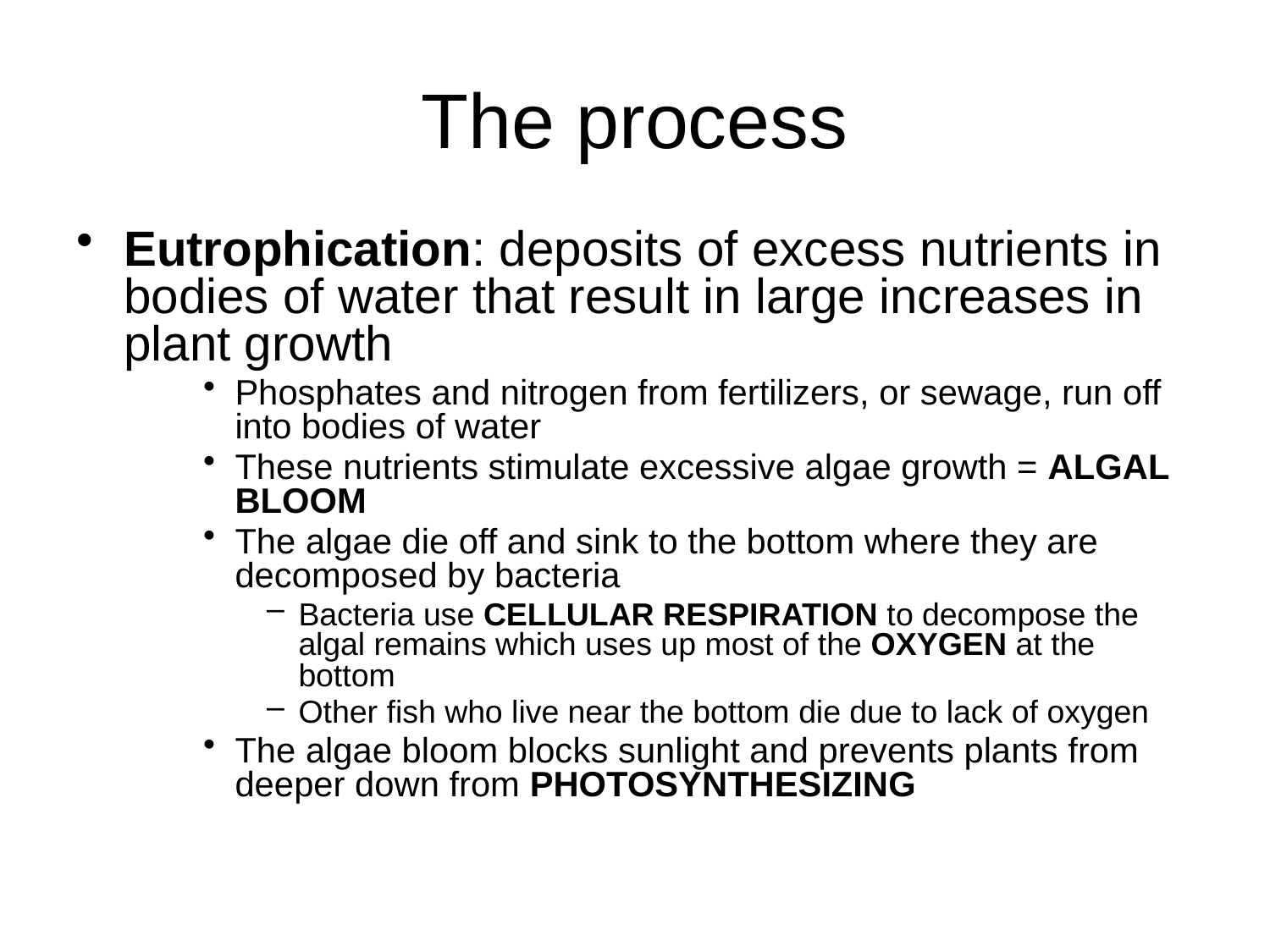

# The process
Eutrophication: deposits of excess nutrients in bodies of water that result in large increases in plant growth
Phosphates and nitrogen from fertilizers, or sewage, run off into bodies of water
These nutrients stimulate excessive algae growth = ALGAL BLOOM
The algae die off and sink to the bottom where they are decomposed by bacteria
Bacteria use CELLULAR RESPIRATION to decompose the algal remains which uses up most of the OXYGEN at the bottom
Other fish who live near the bottom die due to lack of oxygen
The algae bloom blocks sunlight and prevents plants from deeper down from PHOTOSYNTHESIZING